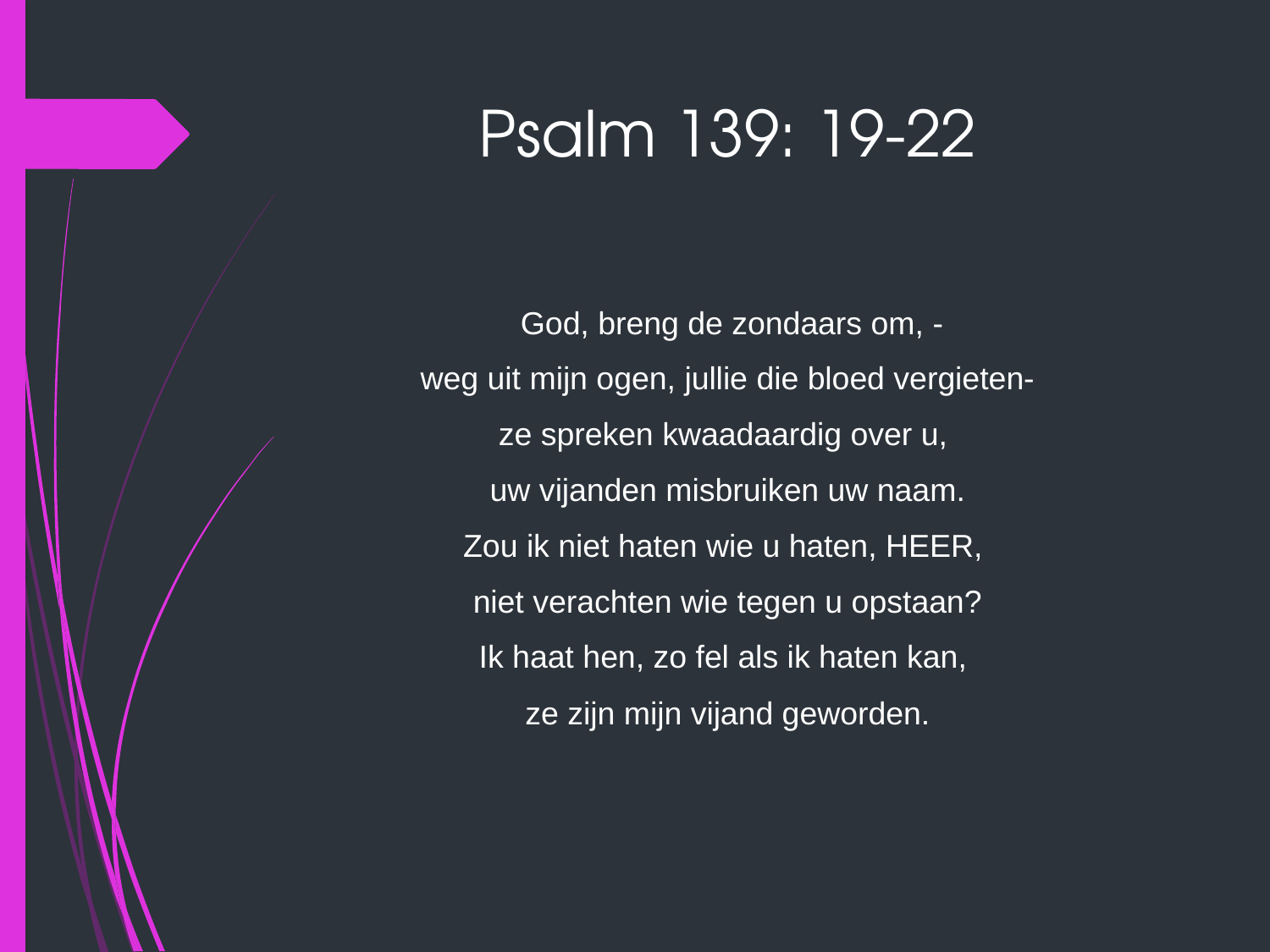

# Psalm 139: 19-22
 God, breng de zondaars om, -
weg uit mijn ogen, jullie die bloed vergieten-
ze spreken kwaadaardig over u,
uw vijanden misbruiken uw naam.
Zou ik niet haten wie u haten, HEER,
niet verachten wie tegen u opstaan?
Ik haat hen, zo fel als ik haten kan,
ze zijn mijn vijand geworden.